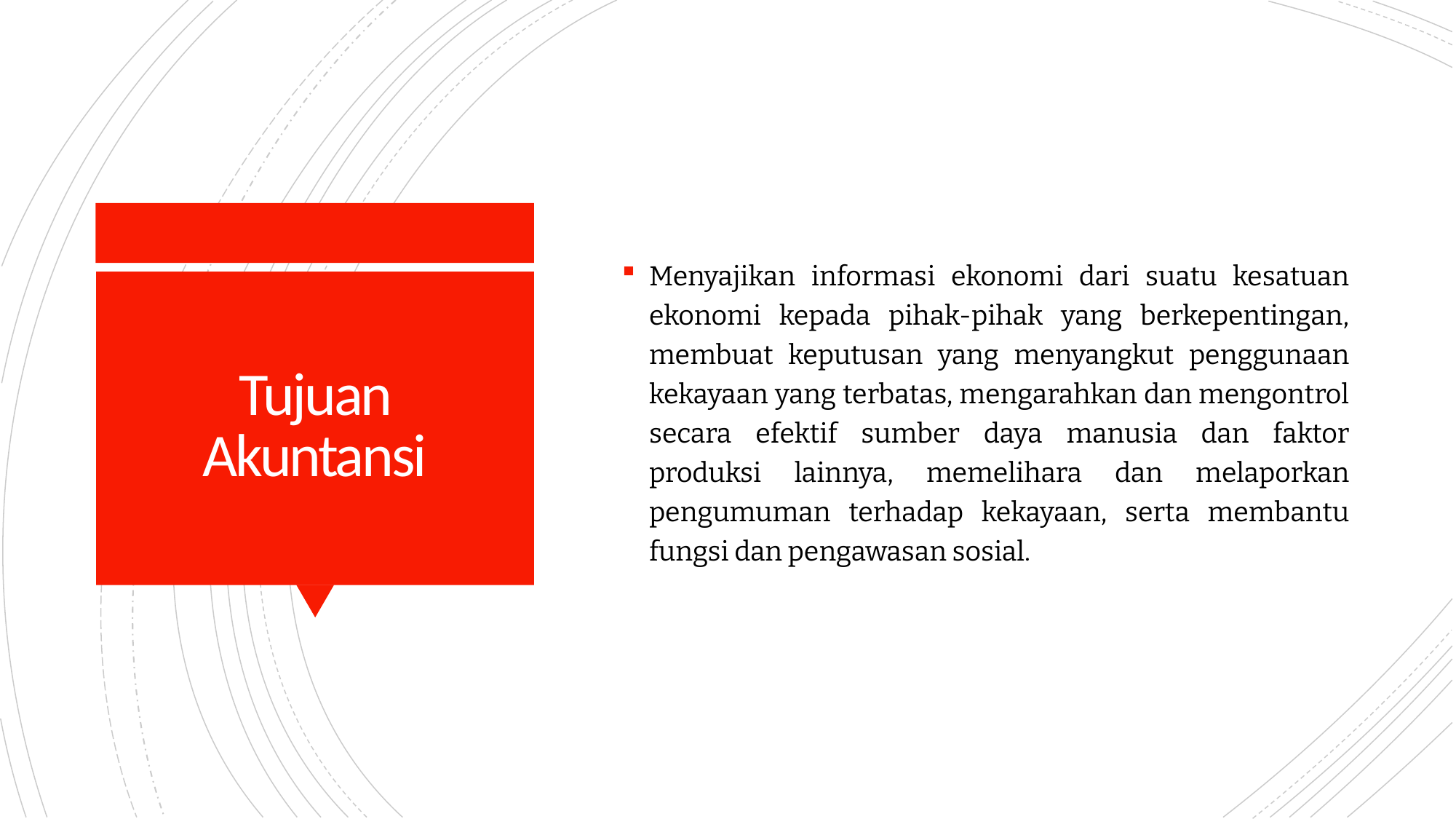

Menyajikan informasi ekonomi dari suatu kesatuan ekonomi kepada pihak-pihak yang berkepentingan, membuat keputusan yang menyangkut penggunaan kekayaan yang terbatas, mengarahkan dan mengontrol secara efektif sumber daya manusia dan faktor produksi lainnya, memelihara dan melaporkan pengumuman terhadap kekayaan, serta membantu fungsi dan pengawasan sosial.
# Tujuan Akuntansi